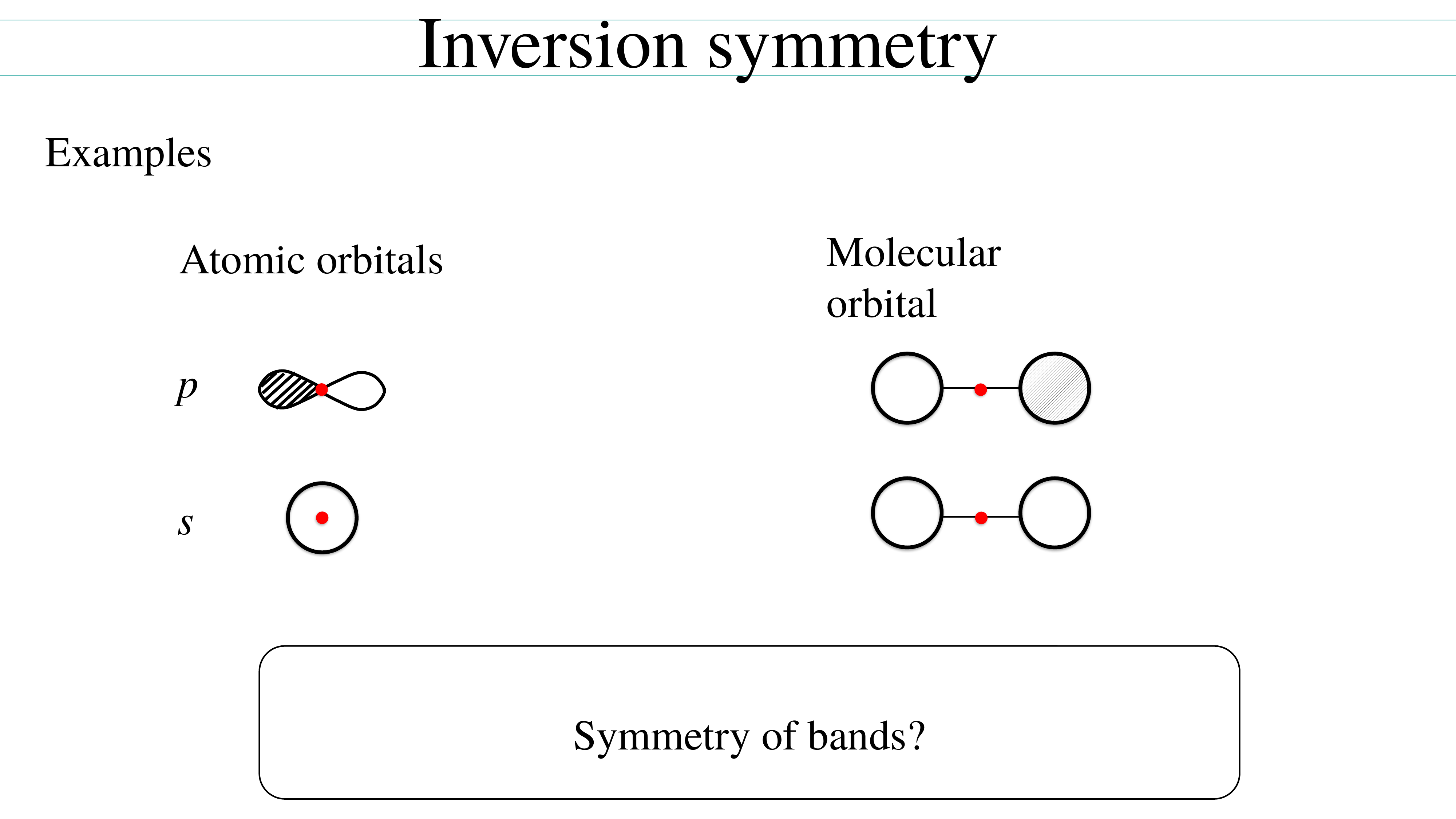

Inversion symmetry

Examples
Molecular orbital
Atomic orbitals
p

s

Symmetry of bands?